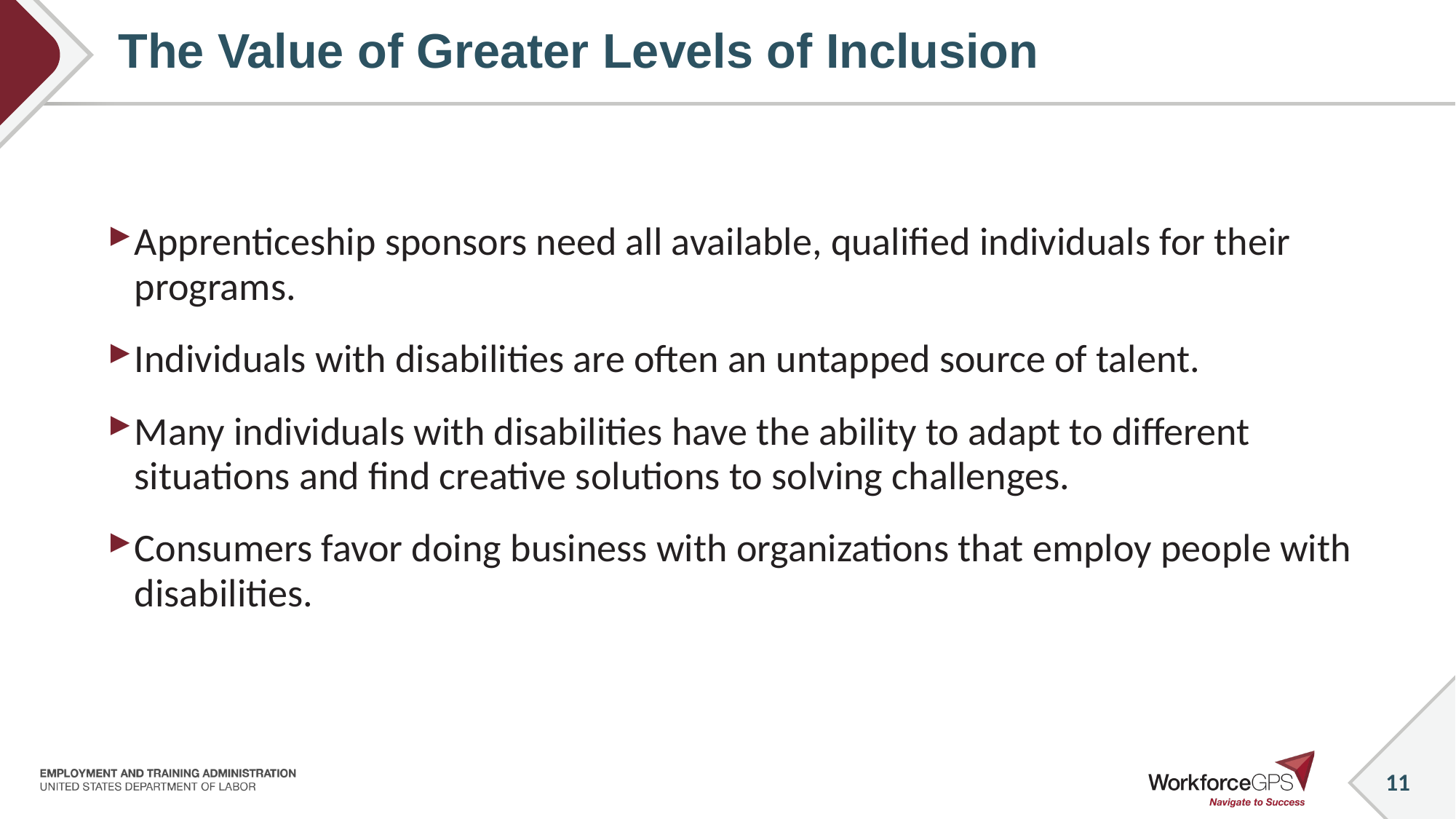

# The Value of Greater Levels of Inclusion
Apprenticeship sponsors need all available, qualified individuals for their programs.
Individuals with disabilities are often an untapped source of talent.
Many individuals with disabilities have the ability to adapt to different situations and find creative solutions to solving challenges.
Consumers favor doing business with organizations that employ people with disabilities.

11